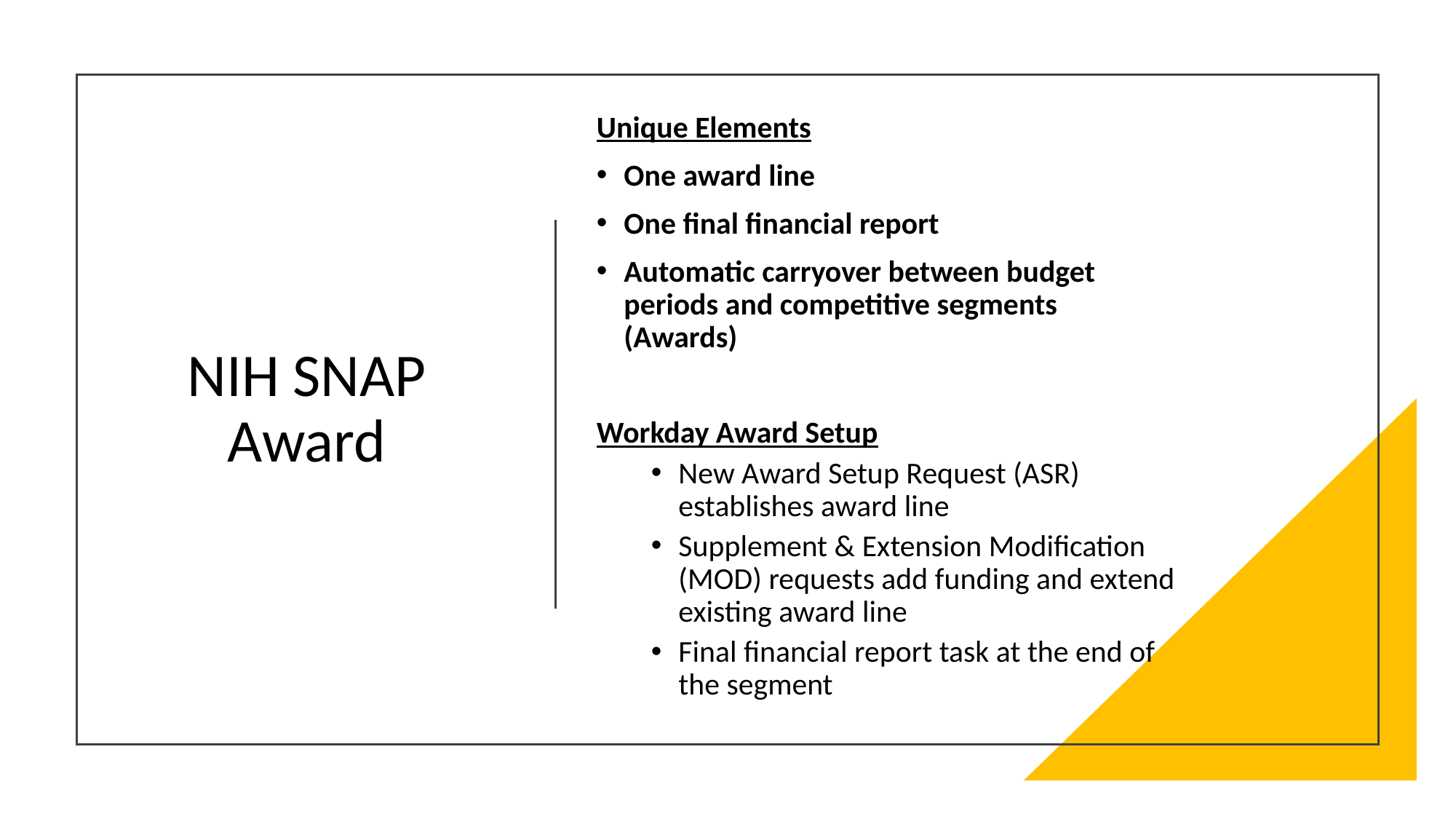

# NIH SNAP Award
Unique Elements
One award line
One final financial report
Automatic carryover between budget periods and competitive segments (Awards)

Workday Award Setup
New Award Setup Request (ASR) establishes award line
Supplement & Extension Modification (MOD) requests add funding and extend existing award line
Final financial report task at the end of the segment